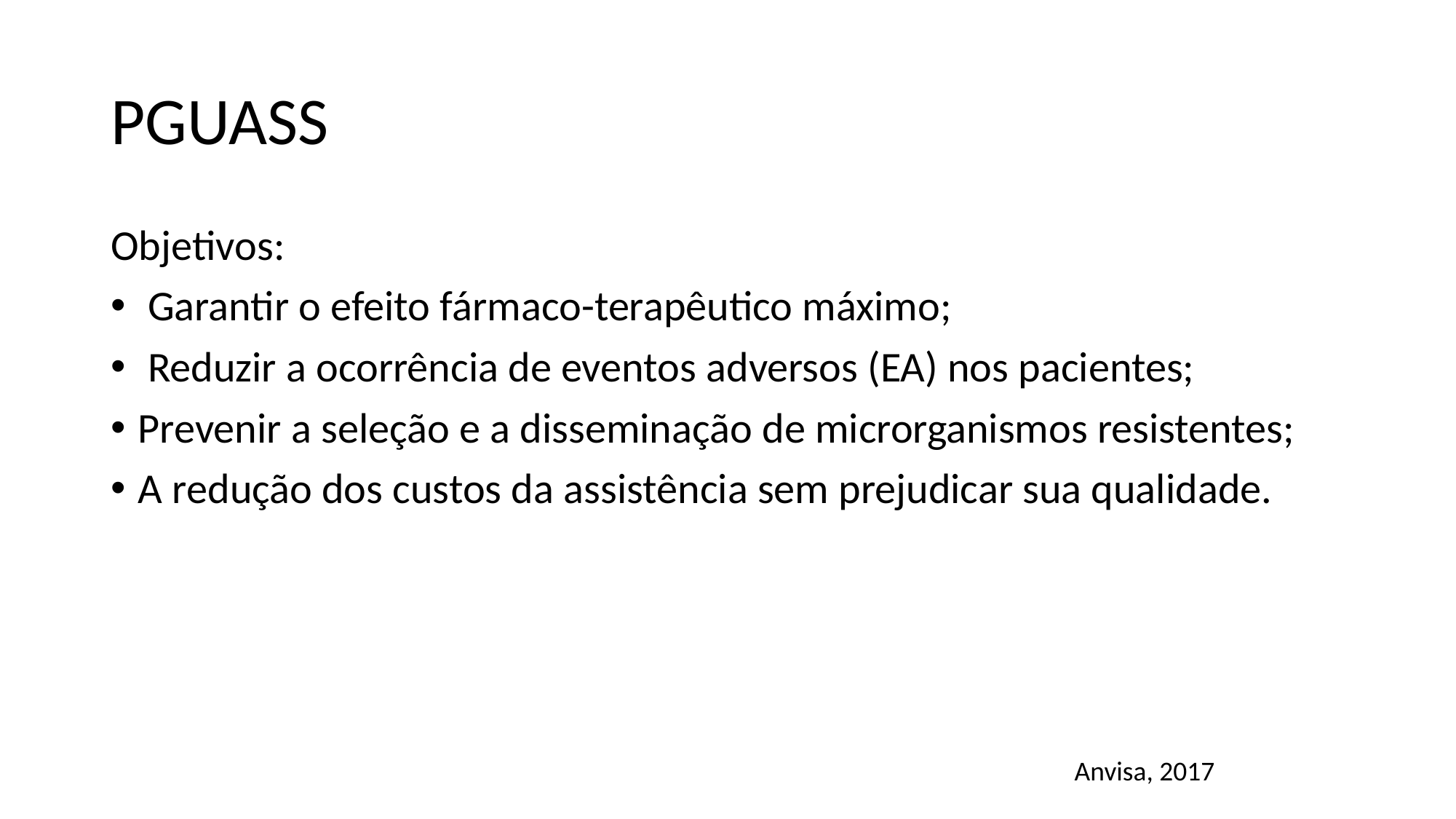

# PGUASS
Objetivos:
 Garantir o efeito fármaco-terapêutico máximo;
 Reduzir a ocorrência de eventos adversos (EA) nos pacientes;
Prevenir a seleção e a disseminação de microrganismos resistentes;
A redução dos custos da assistência sem prejudicar sua qualidade.

Anvisa, 2017